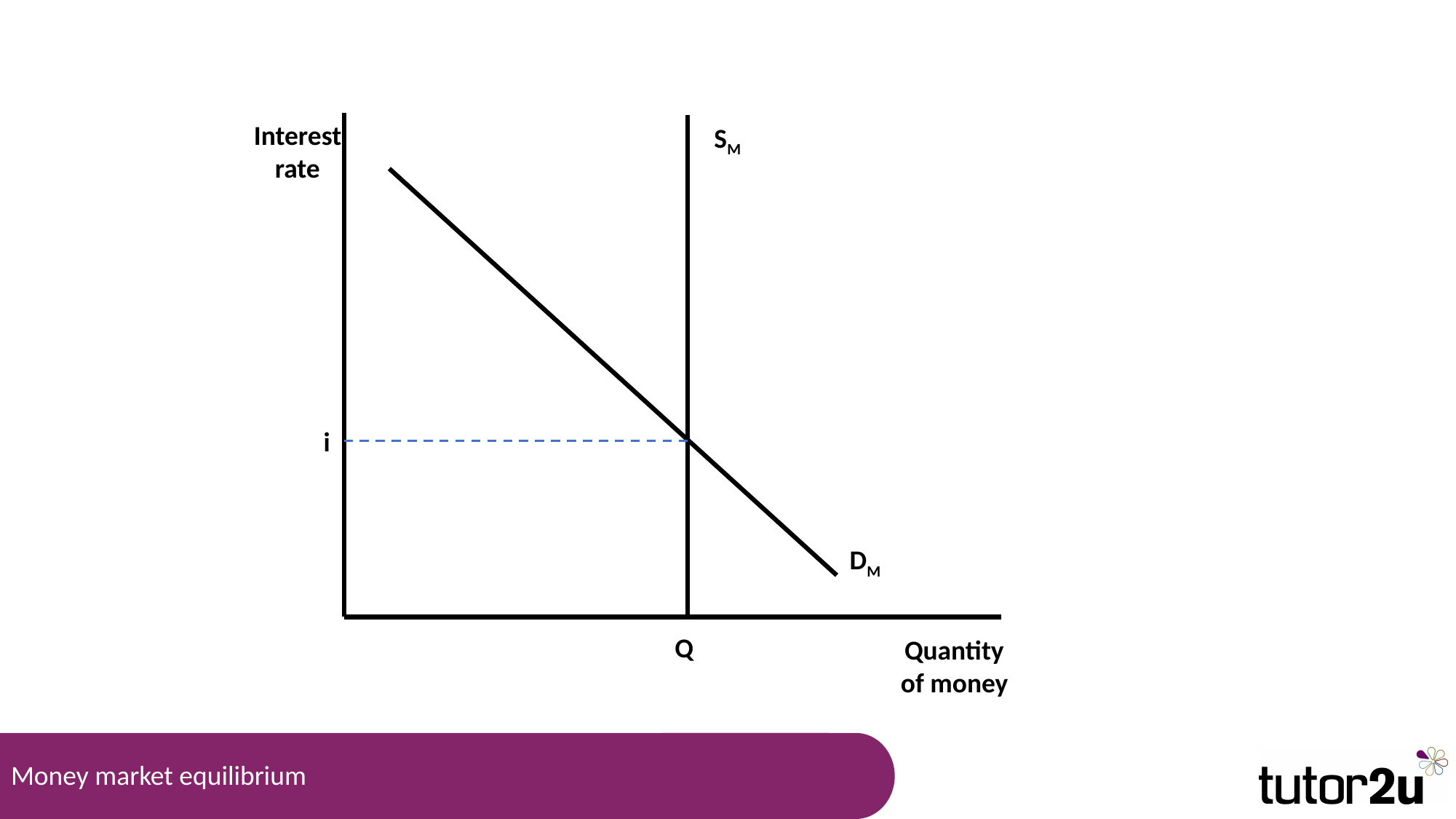

Interest rate
SM
i
DM
Q
Quantity of money
# Money market equilibrium